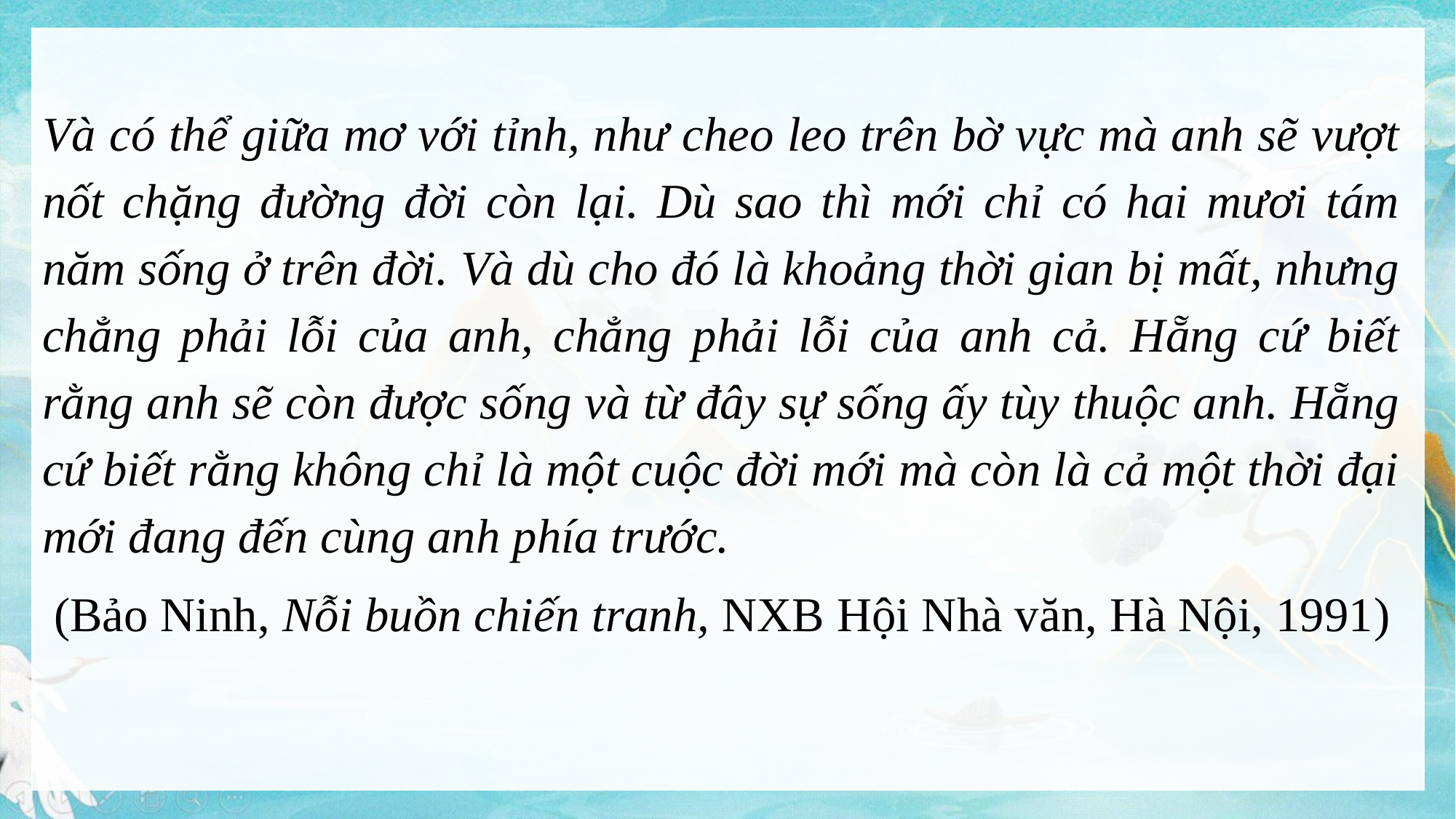

Và có thể giữa mơ với tỉnh, như cheo leo trên bờ vực mà anh sẽ vượt nốt chặng đường đời còn lại. Dù sao thì mới chỉ có hai mươi tám năm sống ở trên đời. Và dù cho đó là khoảng thời gian bị mất, nhưng chẳng phải lỗi của anh, chẳng phải lỗi của anh cả. Hẵng cứ biết rằng anh sẽ còn được sống và từ đây sự sống ấy tùy thuộc anh. Hẵng cứ biết rằng không chỉ là một cuộc đời mới mà còn là cả một thời đại mới đang đến cùng anh phía trước.
(Bảo Ninh, Nỗi buồn chiến tranh, NXB Hội Nhà văn, Hà Nội, 1991)